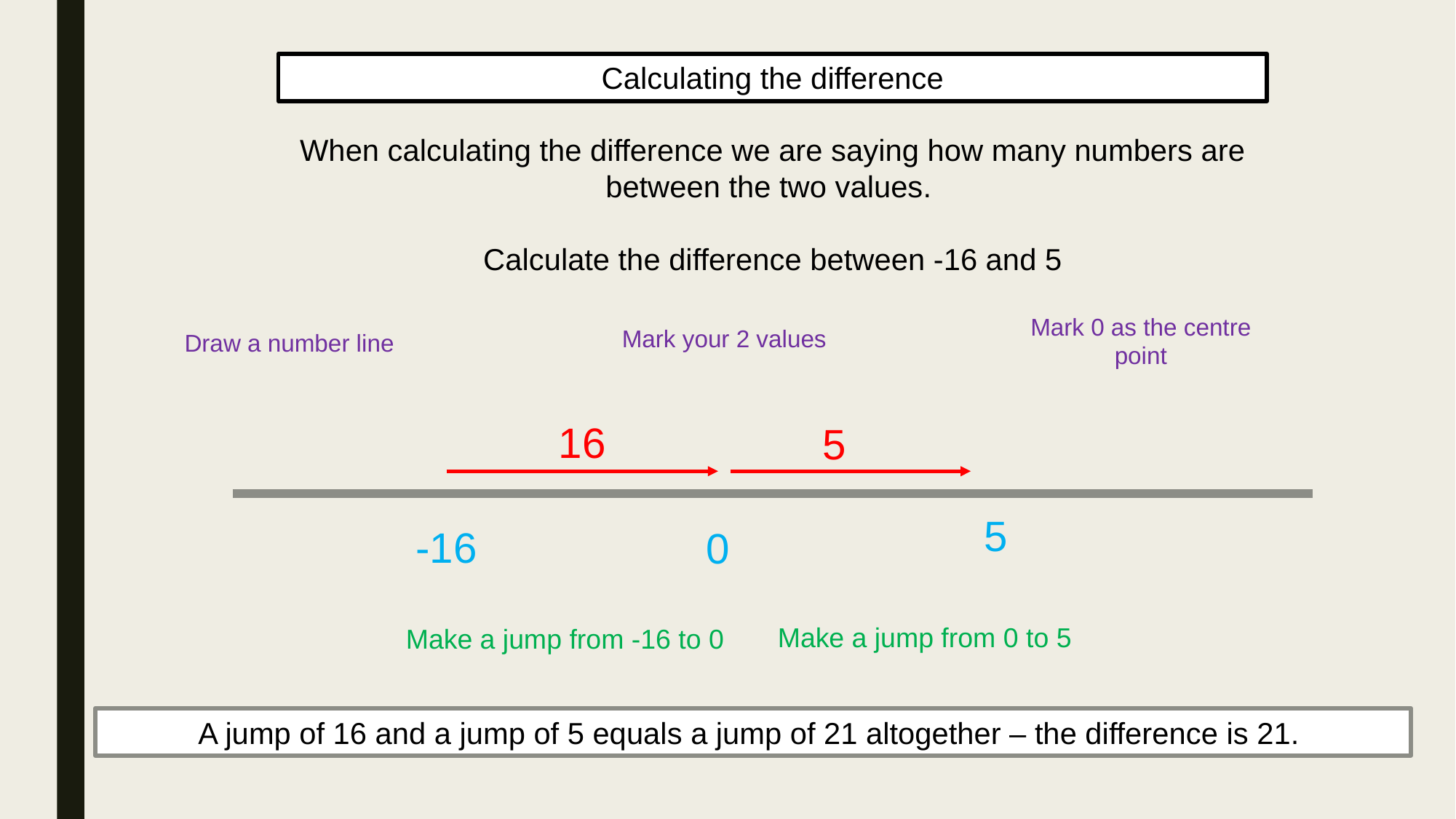

Calculating the difference
When calculating the difference we are saying how many numbers are between the two values.
Calculate the difference between -16 and 5
Mark 0 as the centre point
Mark your 2 values
Draw a number line
16
5
5
-16
0
Make a jump from 0 to 5
Make a jump from -16 to 0
A jump of 16 and a jump of 5 equals a jump of 21 altogether – the difference is 21.